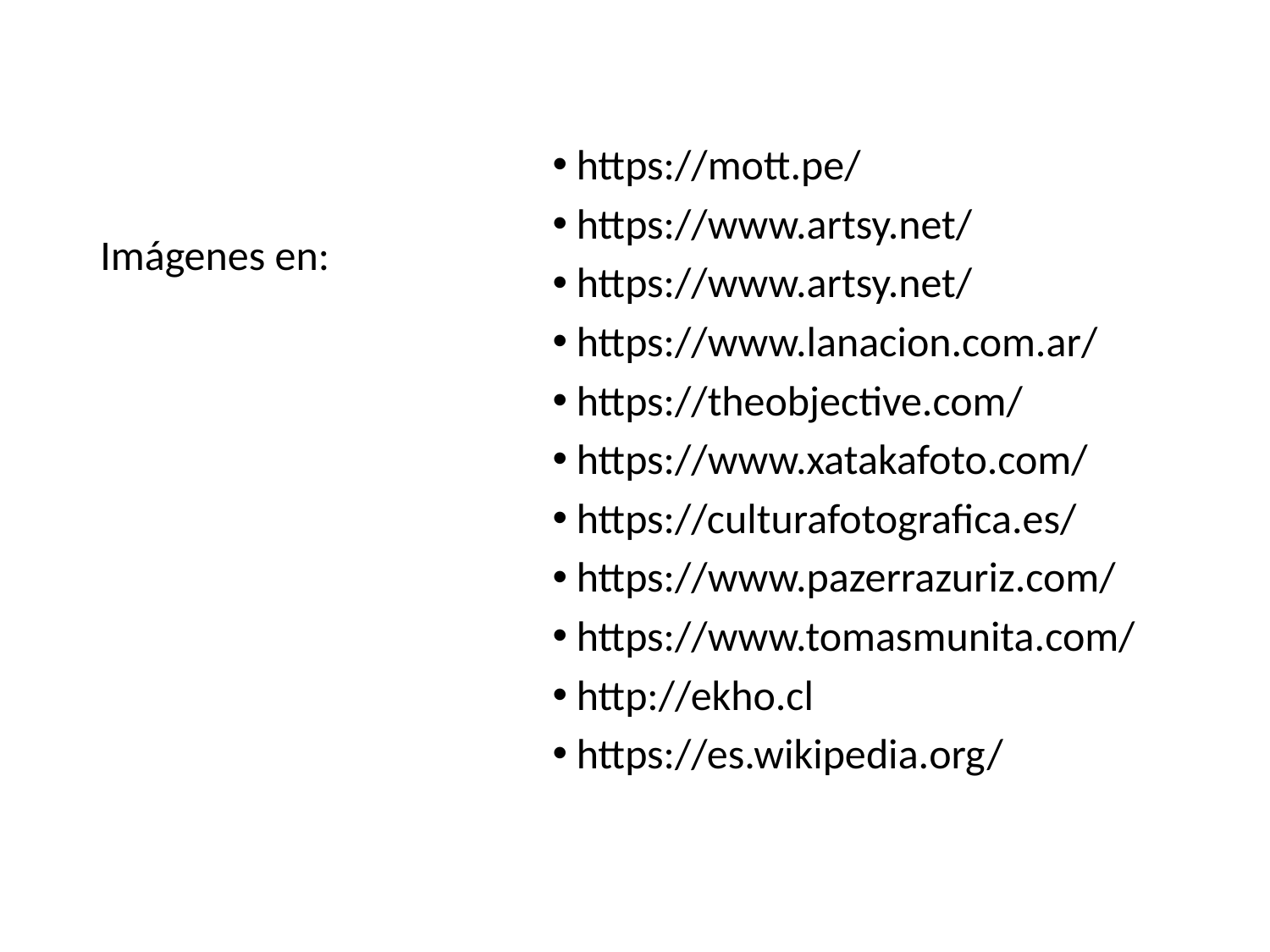

# Imágenes en:
https://mott.pe/
https://www.artsy.net/
https://www.artsy.net/
https://www.lanacion.com.ar/
https://theobjective.com/
https://www.xatakafoto.com/
https://culturafotografica.es/
https://www.pazerrazuriz.com/
https://www.tomasmunita.com/
http://ekho.cl
https://es.wikipedia.org/